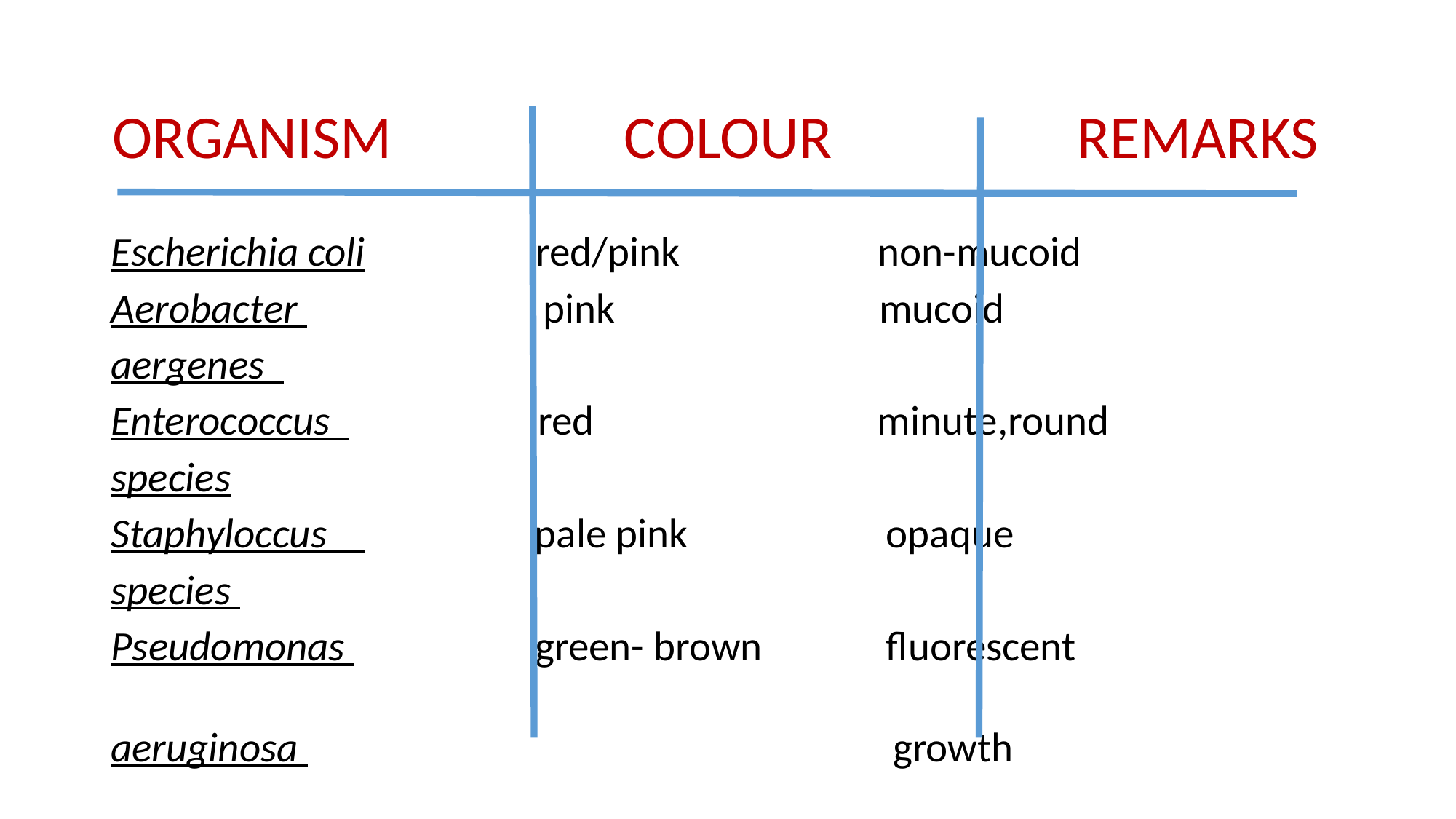

# ORGANISM                 COLOUR                  REMARKS
Escherichia coli                  red/pink                     non-mucoid
Aerobacter                          pink                            mucoid
aergenes
Enterococcus                      red                              minute,round
species
Staphyloccus                      pale pink                     opaque
species
Pseudomonas                    green- brown             fluorescent
aeruginosa                                                               growth